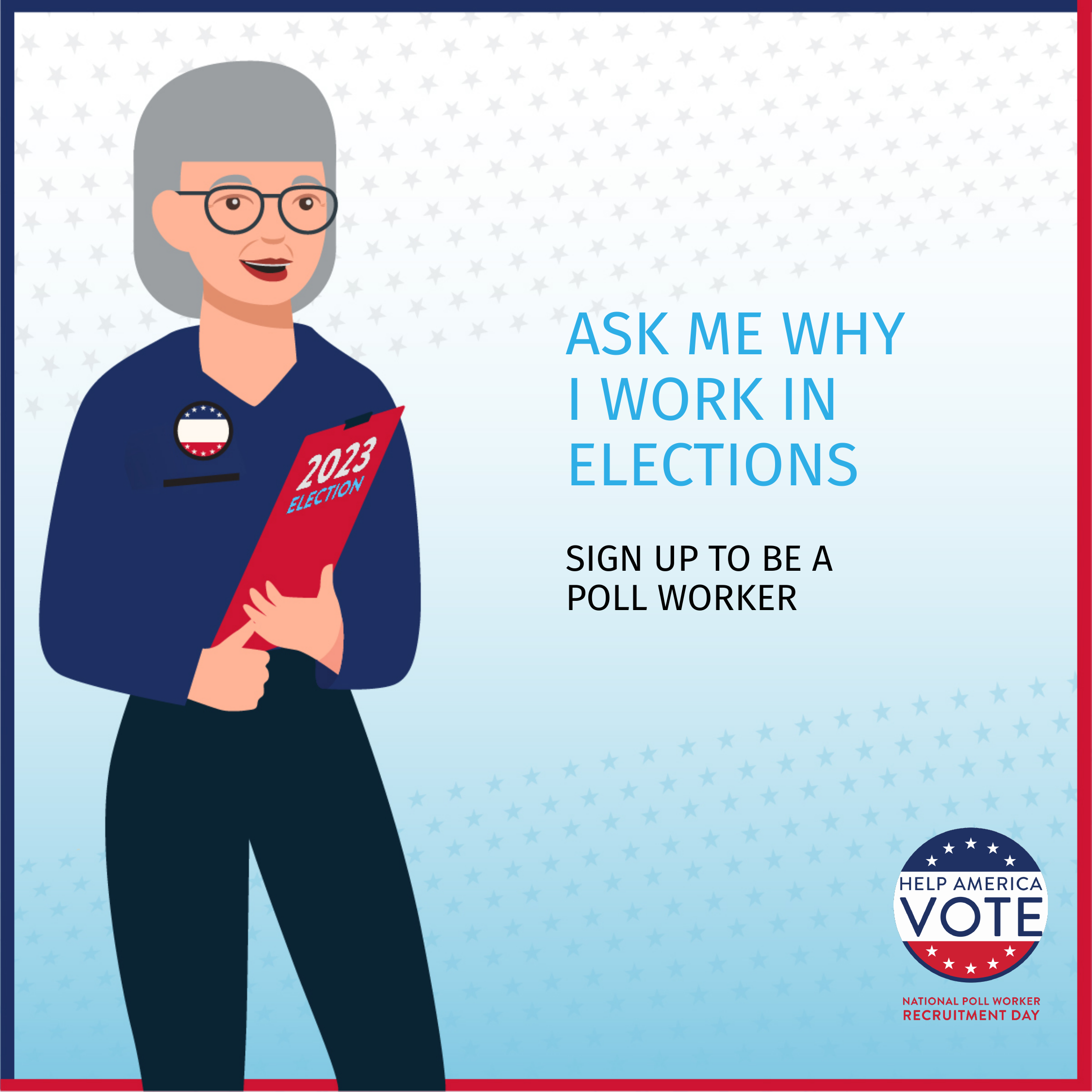

# ASK ME WHY I WORK IN ELECTIONS
SIGN UP TO BE A POLL WORKER